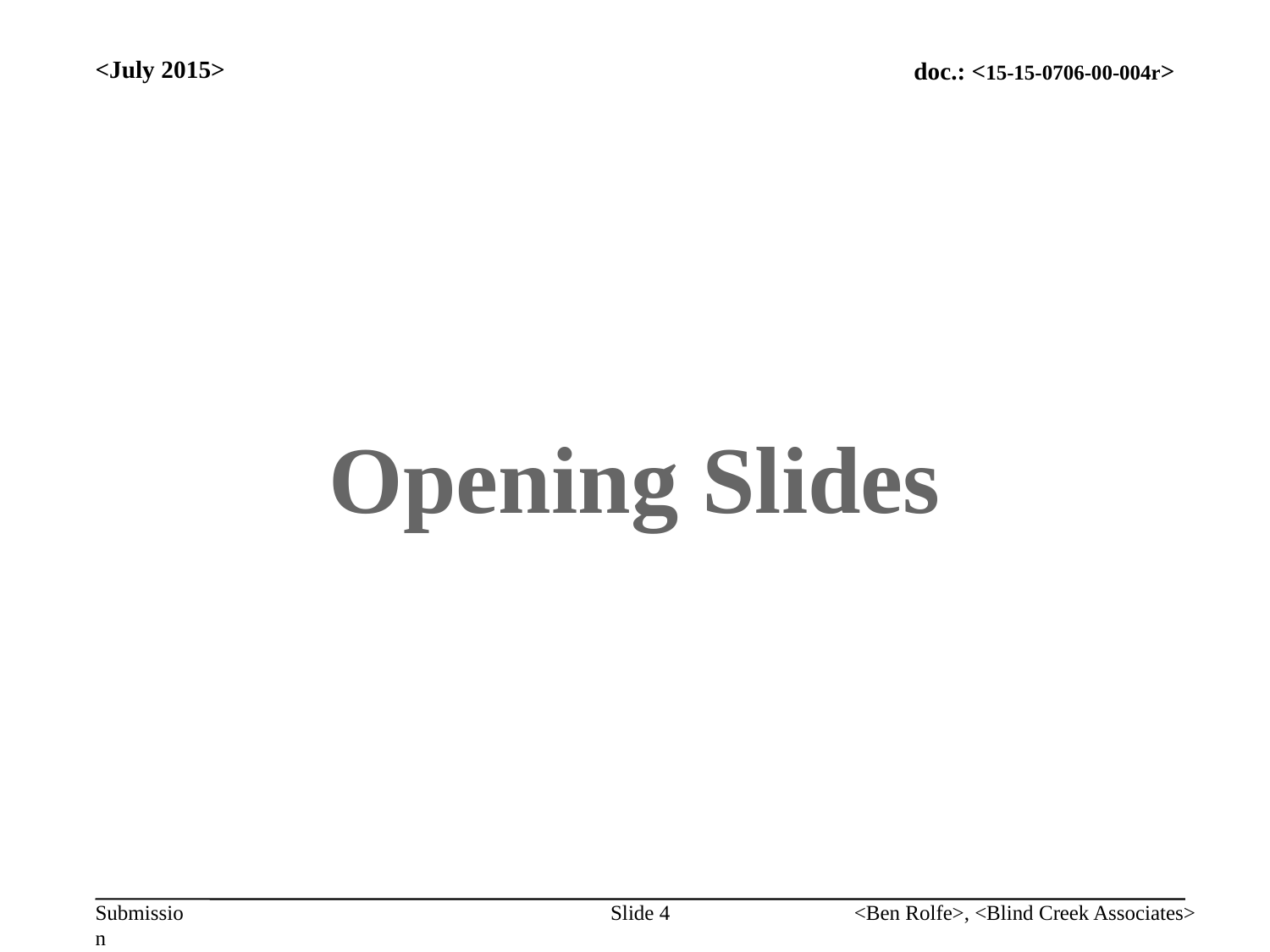

<July 2015>
Opening Slides
Slide 4
<Ben Rolfe>, <Blind Creek Associates>